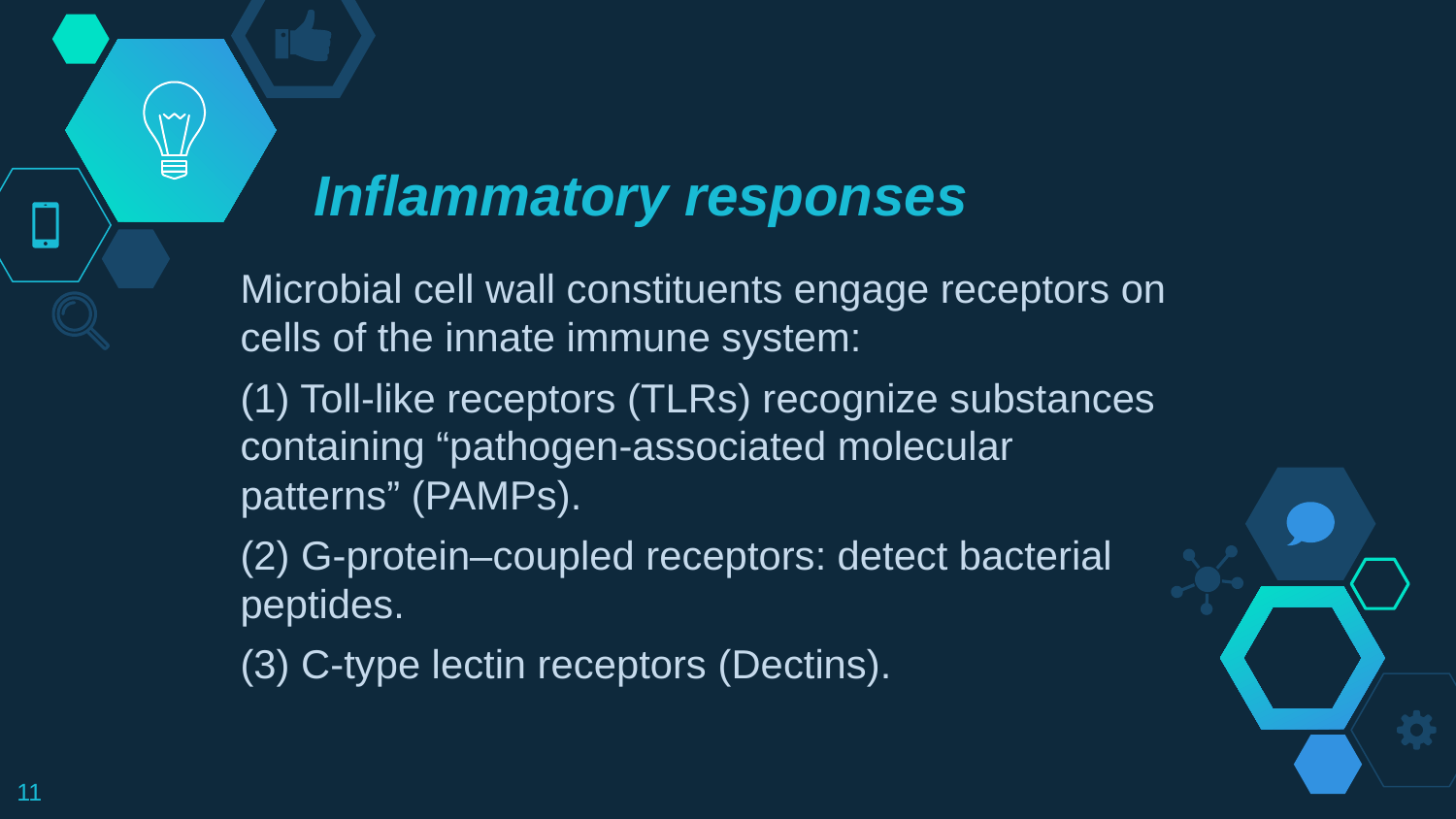

# Inflammatory responses
Microbial cell wall constituents engage receptors on cells of the innate immune system:
(1) Toll-like receptors (TLRs) recognize substances containing “pathogen-associated molecular patterns” (PAMPs).
(2) G-protein–coupled receptors: detect bacterial peptides.
(3) C-type lectin receptors (Dectins).
11